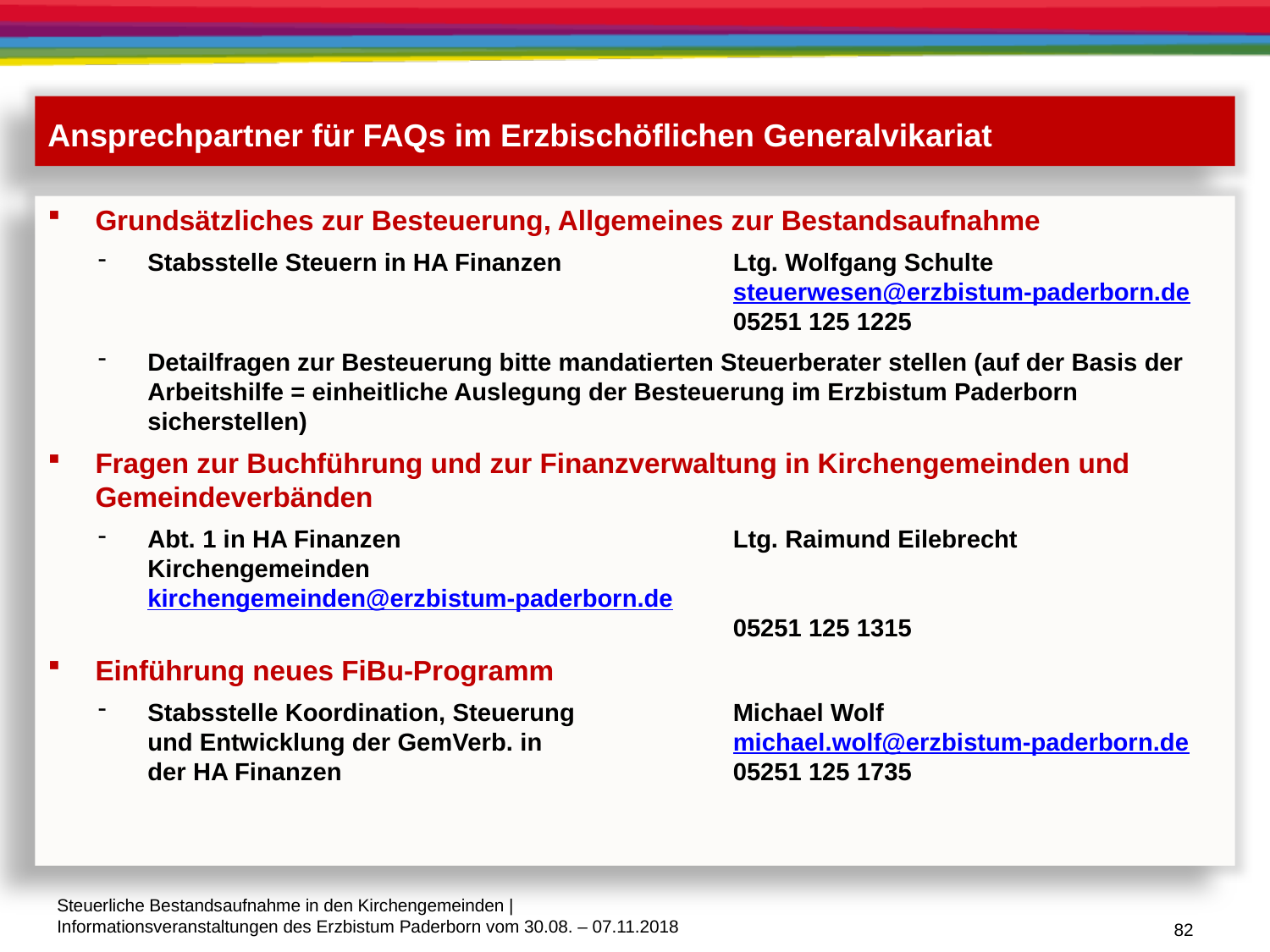

Ansprechpartner für FAQs im Erzbischöflichen Generalvikariat
Grundsätzliches zur Besteuerung, Allgemeines zur Bestandsaufnahme
Stabsstelle Steuern in HA Finanzen	Ltg. Wolfgang Schulte
	steuerwesen@erzbistum-paderborn.de
	05251 125 1225
Detailfragen zur Besteuerung bitte mandatierten Steuerberater stellen (auf der Basis der Arbeitshilfe = einheitliche Auslegung der Besteuerung im Erzbistum Paderborn sicherstellen)
Fragen zur Buchführung und zur Finanzverwaltung in Kirchengemeinden und Gemeindeverbänden
Abt. 1 in HA Finanzen	Ltg. Raimund Eilebrecht
Kirchengemeinden	kirchengemeinden@erzbistum-paderborn.de
	05251 125 1315
Einführung neues FiBu-Programm
Stabsstelle Koordination, Steuerung 	Michael Wolf
und Entwicklung der GemVerb. in	michael.wolf@erzbistum-paderborn.de
der HA Finanzen	05251 125 1735
82